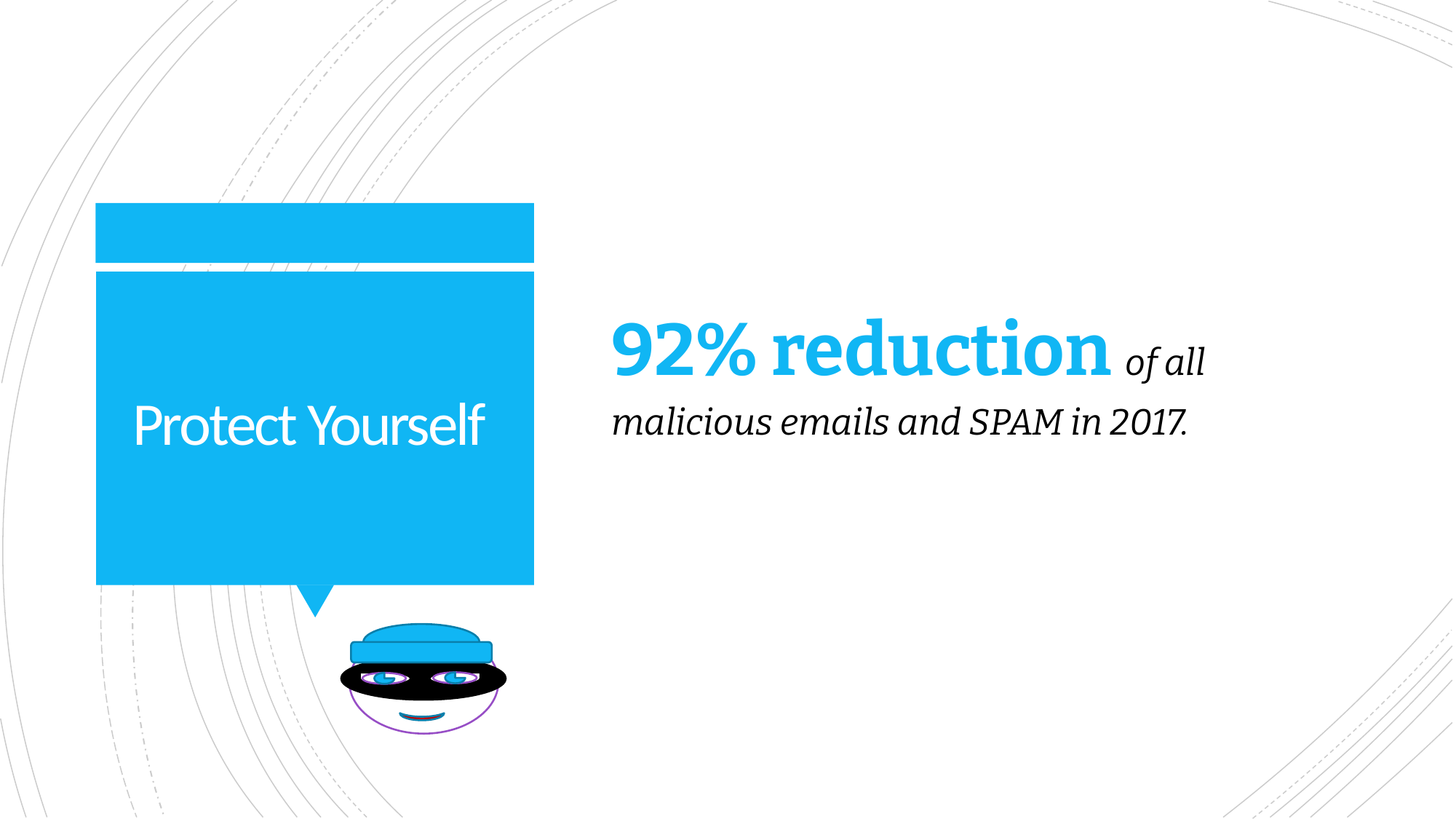

# Protect Yourself
92% reduction of all malicious emails and SPAM in 2017.